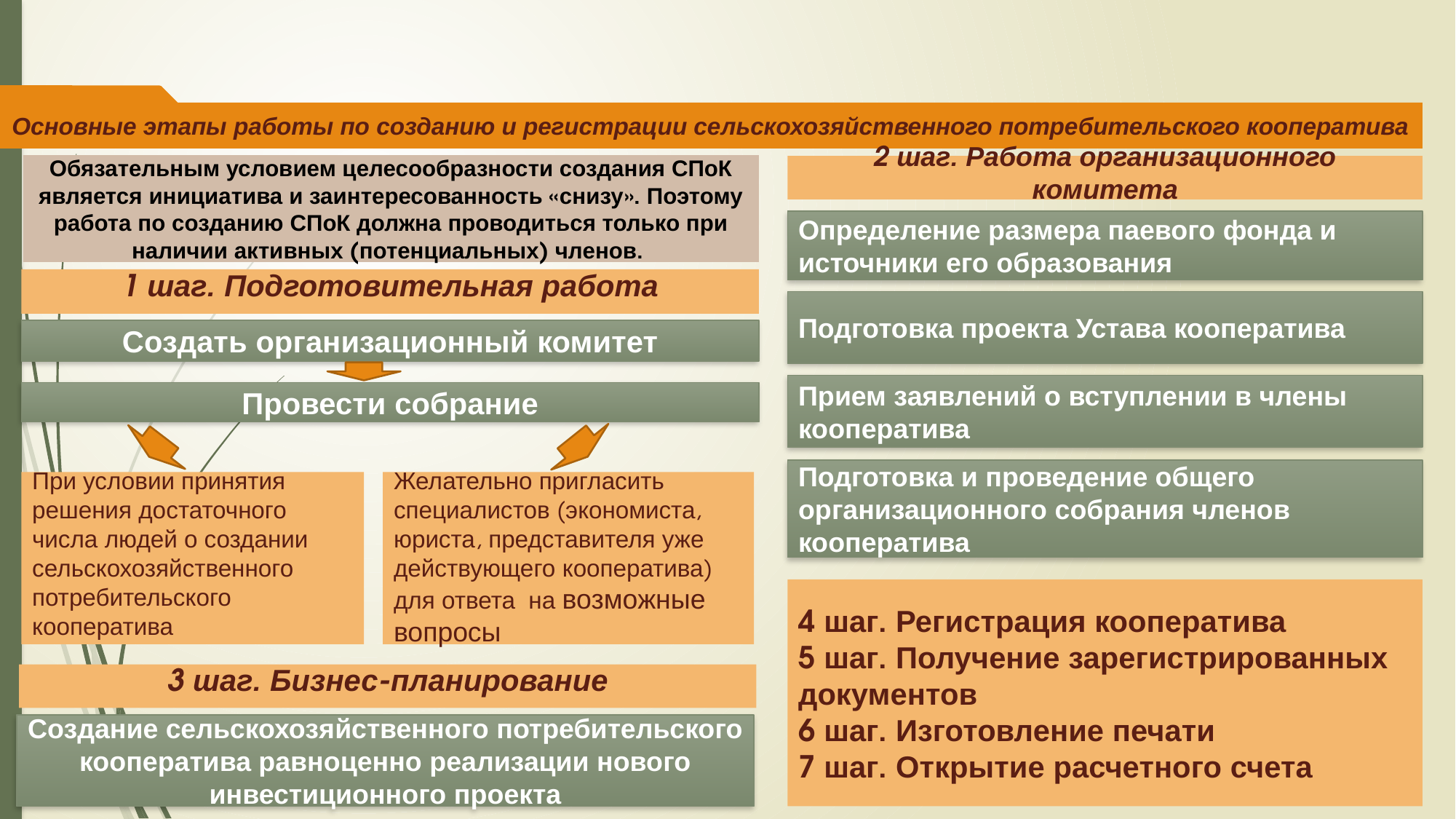

Основные этапы работы по созданию и регистрации сельскохозяйственного потребительского кооператива
Обязательным условием целесообразности создания СПоК является инициатива и заинтересованность «снизу». Поэтому работа по созданию СПоК должна проводиться только при наличии активных (потенциальных) членов.

2 шаг. Работа организационного комитета

Определение размера паевого фонда и источники его образования

1 шаг. Подготовительная работа

Подготовка проекта Устава кооператива
Создать организационный комитет

Прием заявлений о вступлении в члены кооператива
Провести собрание

Подготовка и проведение общего организационного собрания членов кооператива

При условии принятия решения достаточного числа людей о создании сельскохозяйственного  потребительского кооператива

Желательно пригласить  специалистов (экономиста, юриста, представителя уже действующего кооператива) для ответа  на возможные вопросы

4 шаг. Регистрация кооператива
5 шаг. Получение зарегистрированных документов
6 шаг. Изготовление печати
7 шаг. Открытие расчетного счета

3 шаг. Бизнес-планирование

Создание сельскохозяйственного потребительского кооператива равноценно реализации нового инвестиционного проекта